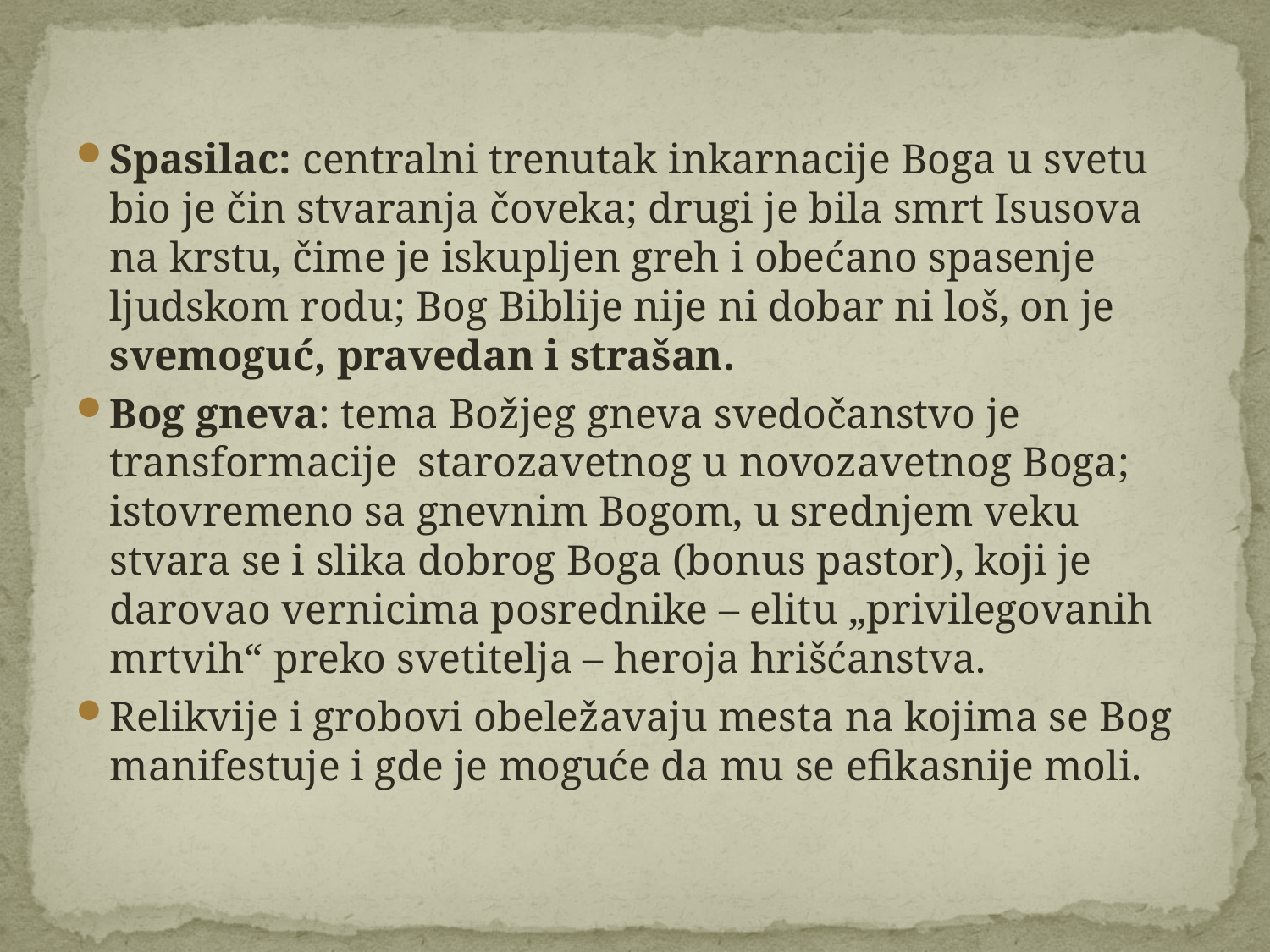

Spasilac: centralni trenutak inkarnacije Boga u svetu bio je čin stvaranja čoveka; drugi je bila smrt Isusova na krstu, čime je iskupljen greh i obećano spasenje ljudskom rodu; Bog Biblije nije ni dobar ni loš, on je svemoguć, pravedan i strašan.
Bog gneva: tema Božjeg gneva svedočanstvo je transformacije  starozavetnog u novozavetnog Boga; istovremeno sa gnevnim Bogom, u srednjem veku stvara se i slika dobrog Boga (bonus pastor), koji je darovao vernicima posrednike – elitu „privilegovanih mrtvih“ preko svetitelja – heroja hrišćanstva.
Relikvije i grobovi obeležavaju mesta na kojima se Bog manifestuje i gde je moguće da mu se efikasnije moli.